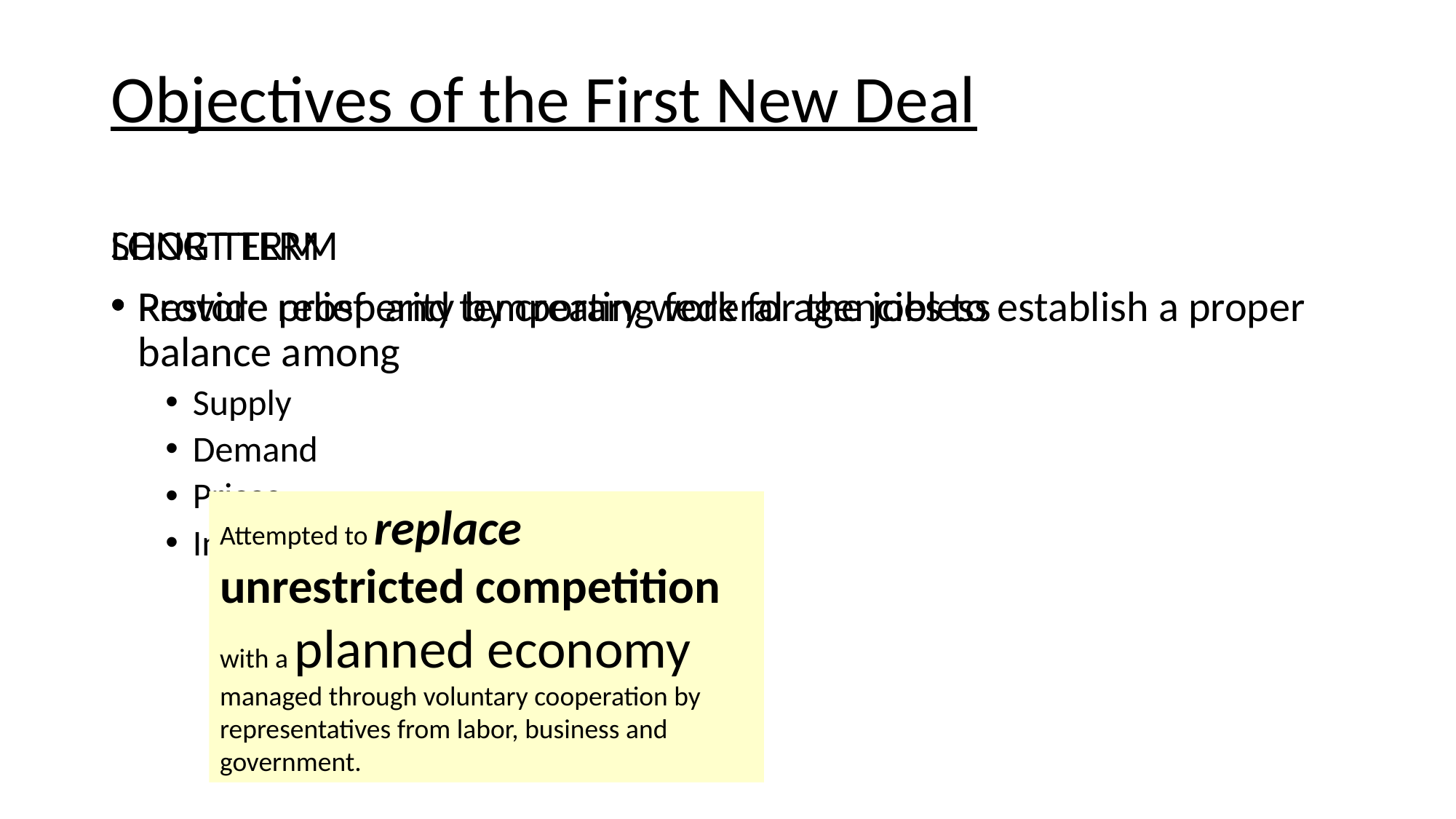

# Objectives of the First New Deal
SHORT TERM
Provide relief  and temporary work for the jobless
LONG TERM
Restore prosperity by creating federal agencies to establish a proper balance among
Supply
Demand
Prices
Investment
Attempted to replace unrestricted competition with a planned economy managed through voluntary cooperation by representatives from labor, business and government.